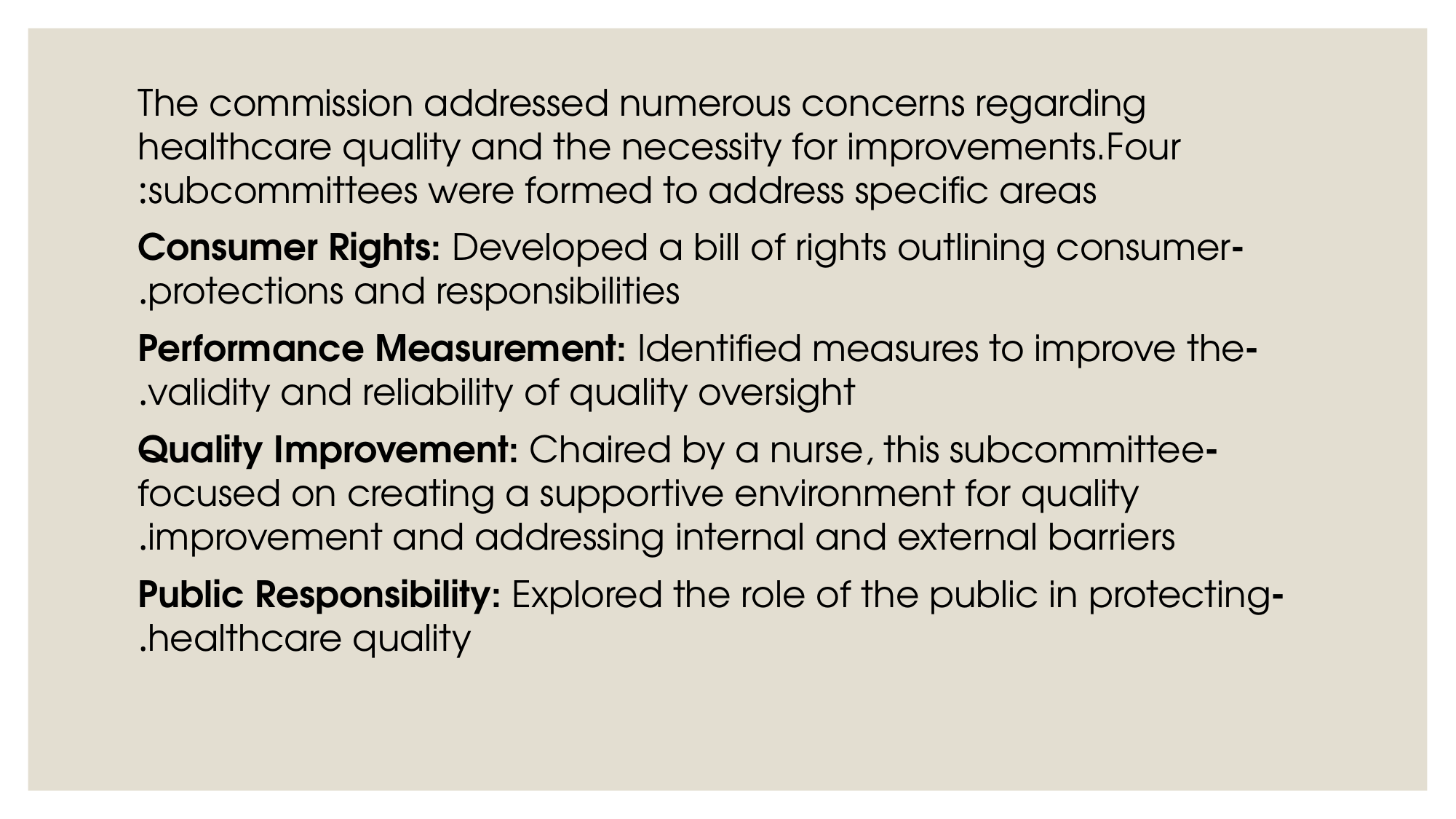

The commission addressed numerous concerns regarding healthcare quality and the necessity for improvements.Four subcommittees were formed to address specific areas:
-Consumer Rights: Developed a bill of rights outlining consumer protections and responsibilities.
-Performance Measurement: Identified measures to improve the validity and reliability of quality oversight.
-Quality Improvement: Chaired by a nurse, this subcommittee focused on creating a supportive environment for quality improvement and addressing internal and external barriers.
-Public Responsibility: Explored the role of the public in protecting healthcare quality.